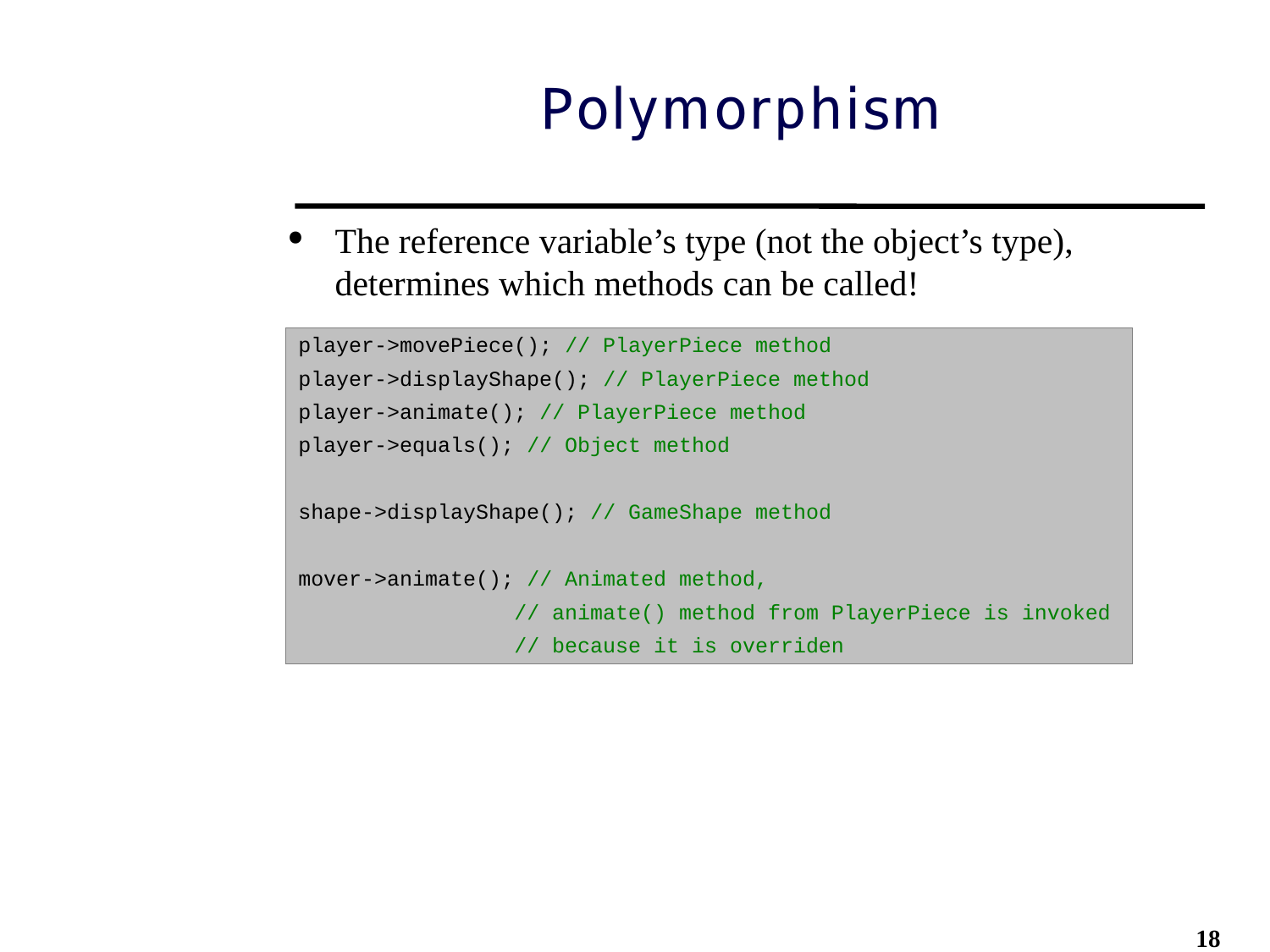

# Polymorphism
The reference variable’s type (not the object’s type), determines which methods can be called!

player->movePiece(); // PlayerPiece method
player->displayShape(); // PlayerPiece method
player->animate(); // PlayerPiece method
player->equals(); // Object method

shape->displayShape(); // GameShape method

mover->animate(); // Animated method,
                 // animate() method from PlayerPiece is invoked
                 // because it is overriden